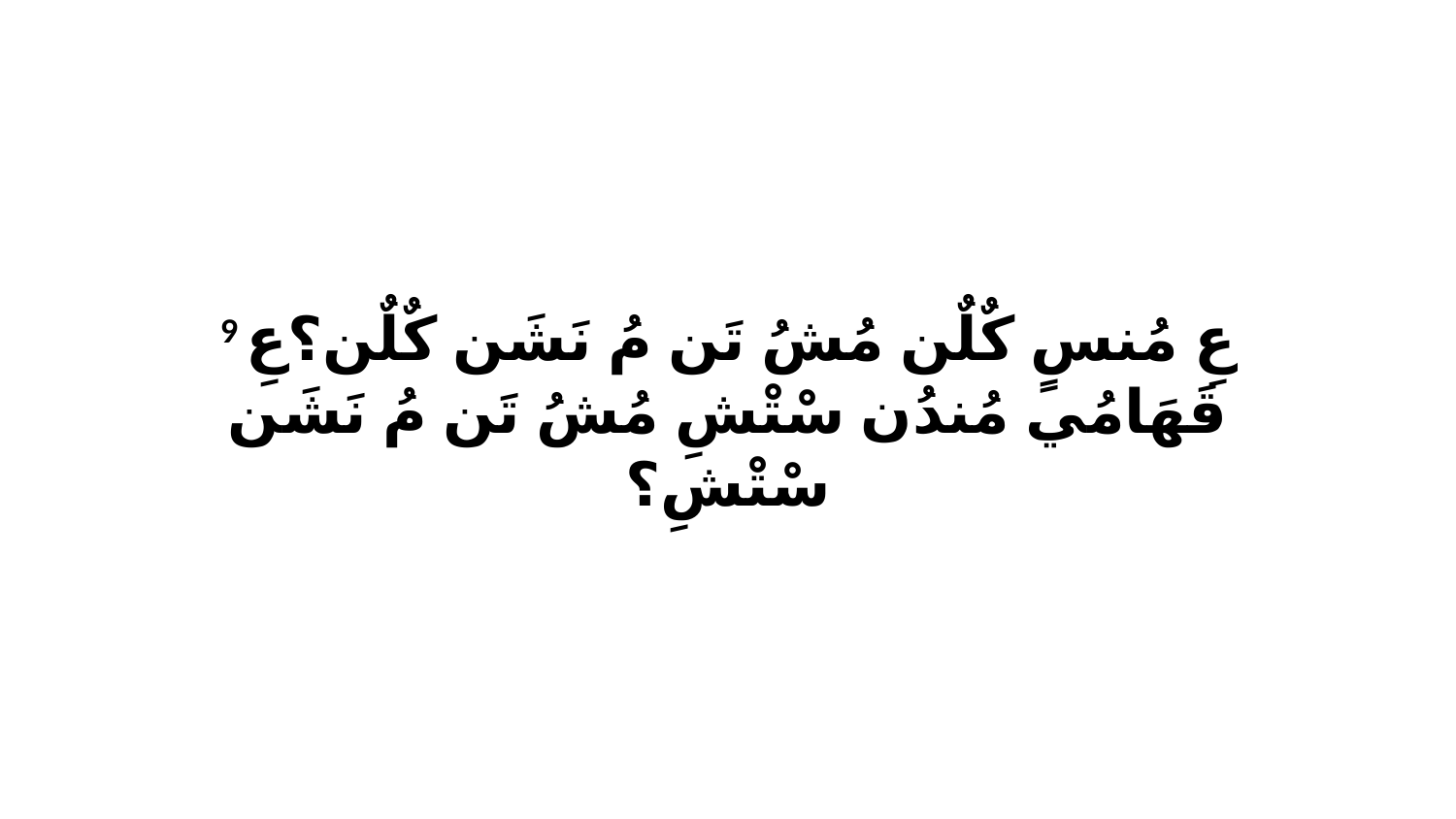

9 عِ مُنسٍ كٌلٌن مُشُ تَن مُ نَشَن كٌلٌن؟عِ قَهَامُي مُندُن سْتْشِ مُشُ تَن مُ نَشَن سْتْشِ؟